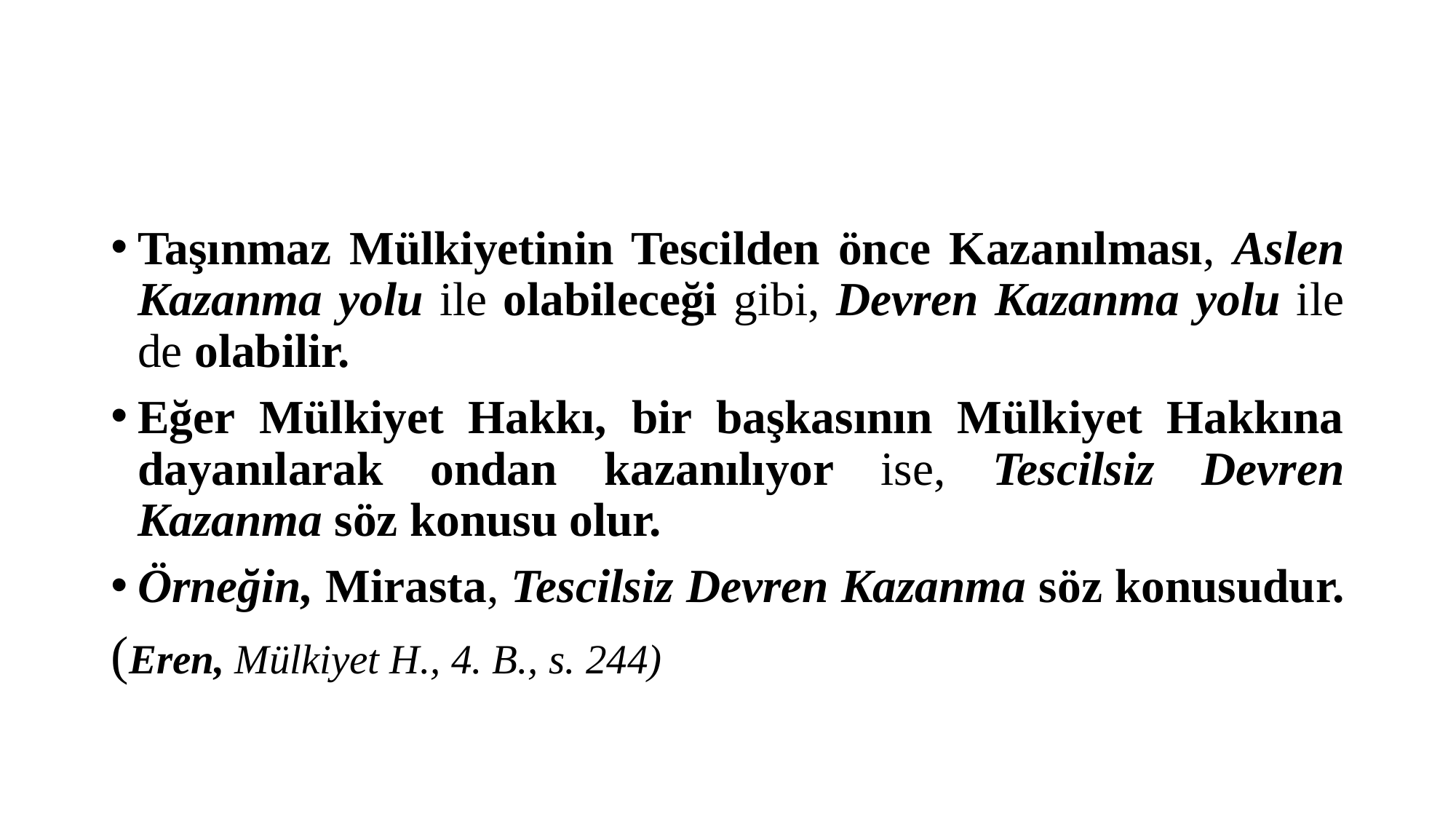

#
Taşınmaz Mülkiyetinin Tescilden önce Kazanılması, Aslen Kazanma yolu ile olabileceği gibi, Devren Kazanma yolu ile de olabilir.
Eğer Mülkiyet Hakkı, bir başkasının Mülkiyet Hakkına dayanılarak ondan kazanılıyor ise, Tescilsiz Devren Kazanma söz konusu olur.
Örneğin, Mirasta, Tescilsiz Devren Kazanma söz konusudur.
(Eren, Mülkiyet H., 4. B., s. 244)